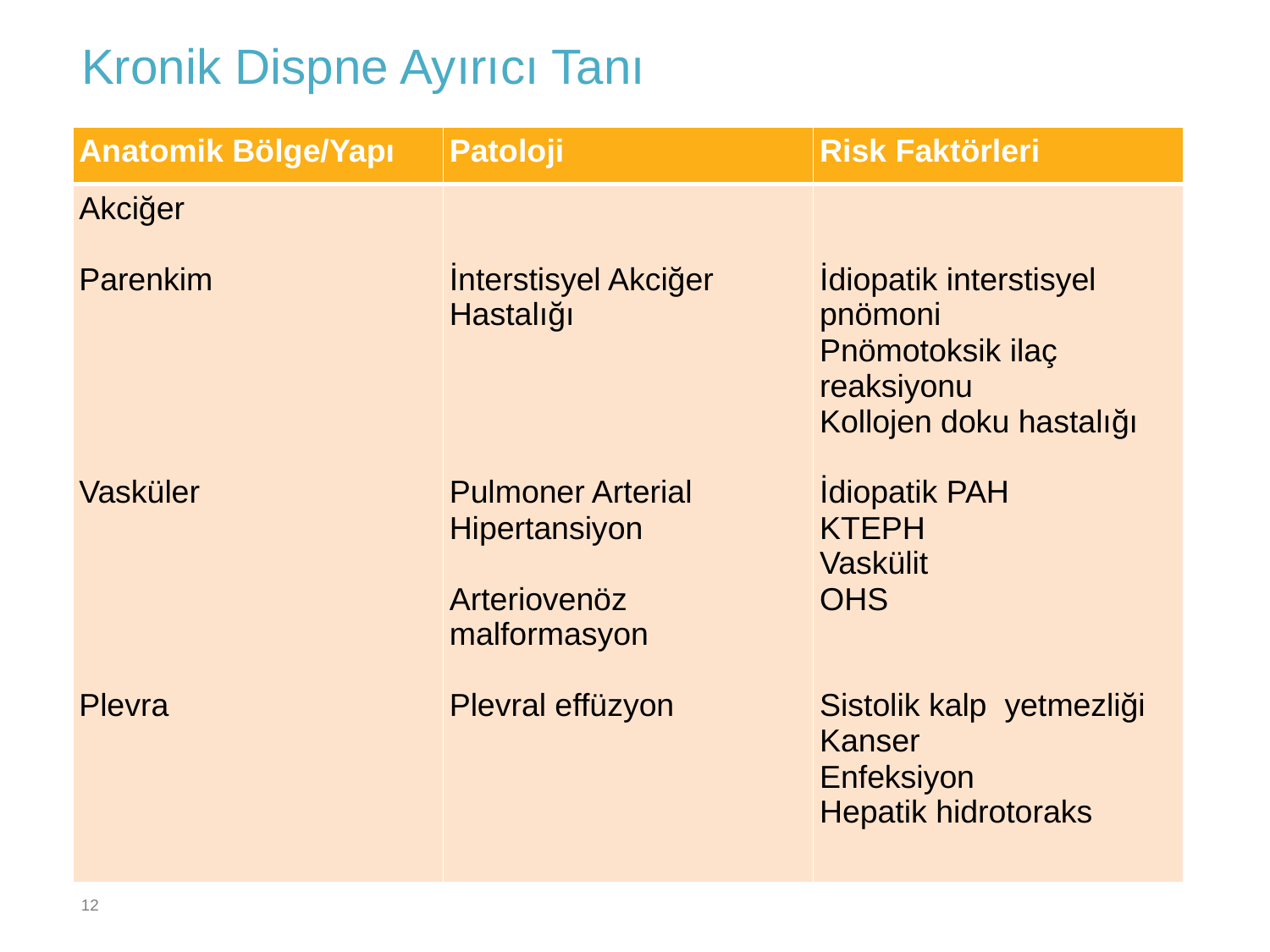

Kronik Dispne Ayırıcı Tanı
| Anatomik Bölge/Yapı | Patoloji | Risk Faktörleri |
| --- | --- | --- |
| Akciğer Parenkim Vasküler Plevra | İnterstisyel Akciğer Hastalığı Pulmoner Arterial Hipertansiyon Arteriovenöz malformasyon Plevral effüzyon | İdiopatik interstisyel pnömoni Pnömotoksik ilaç reaksiyonu Kollojen doku hastalığı İdiopatik PAH KTEPH Vaskülit OHS Sistolik kalp yetmezliği Kanser Enfeksiyon Hepatik hidrotoraks |
12